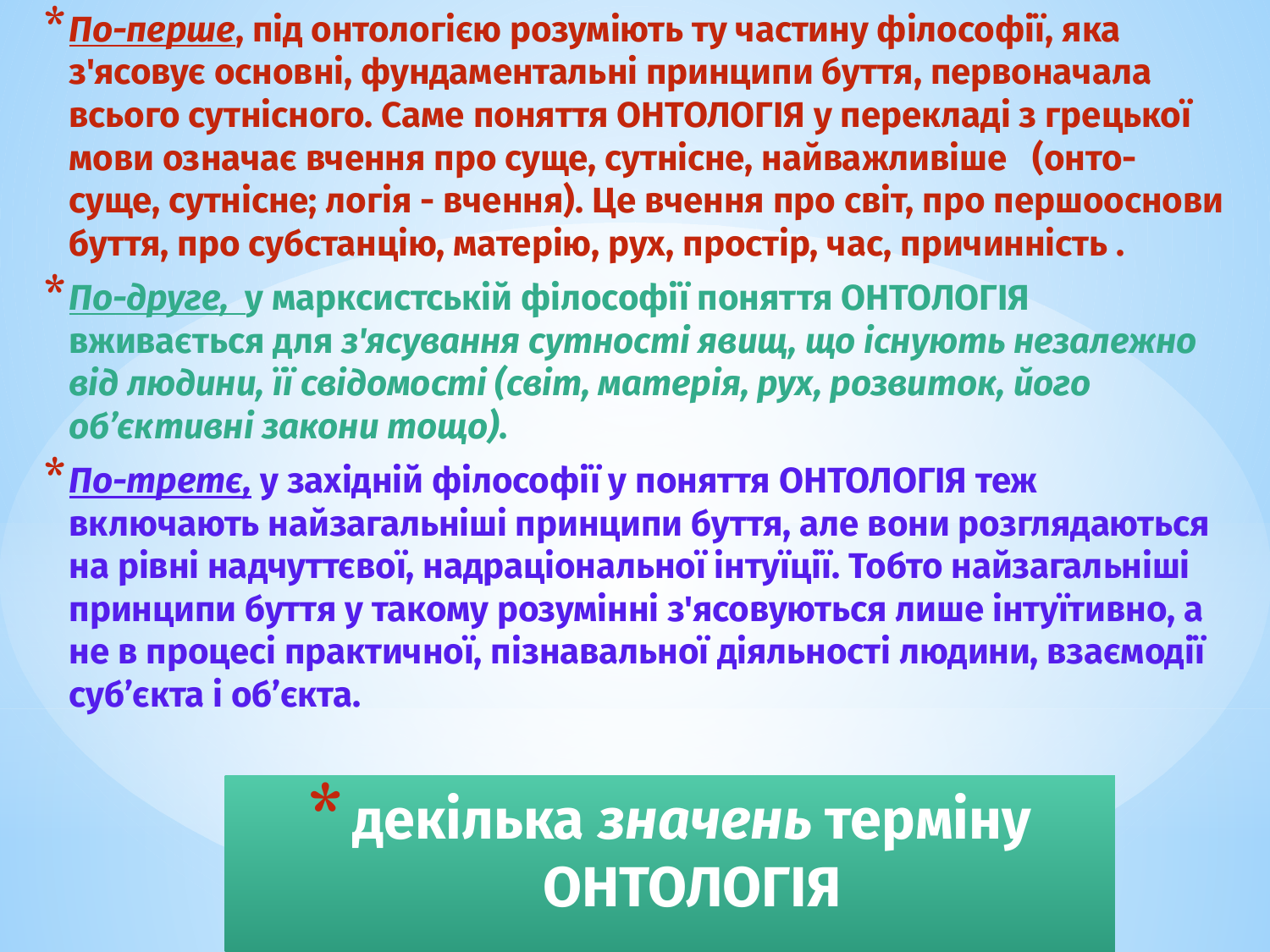

По-перше, під онтологією розуміють ту частину філософії, яка з'ясовує основні, фундаментальні принципи буття, первоначала всього сутнісного. Саме поняття ОНТОЛОГІЯ у перекладі з грецької мови означає вчення про суще, сутнісне, найважливіше   (онто- суще, сутнісне; логія - вчення). Це вчення про світ, про першооснови буття, про субстанцію, матерію, рух, простір, час, причинність .
По-друге,  у марксистській філософії поняття ОНТОЛОГІЯ вживається для з'ясування сутності явищ, що існують незалежно від людини, її свідомості (світ, матерія, рух, розвиток, його об’єктивні закони тощо).
По-третє, у західній філософії у поняття ОНТОЛОГІЯ теж включають найзагальніші принципи буття, але вони розглядаються на рівні надчуттєвої, надраціональної інтуїції. Тобто найзагальніші принципи буття у такому розумінні з'ясовуються лише інтуїтивно, а не в процесі практичної, пізнавальної діяльності людини, взаємодії суб’єкта і об’єкта.

# декілька значень терміну ОНТОЛОГІЯ